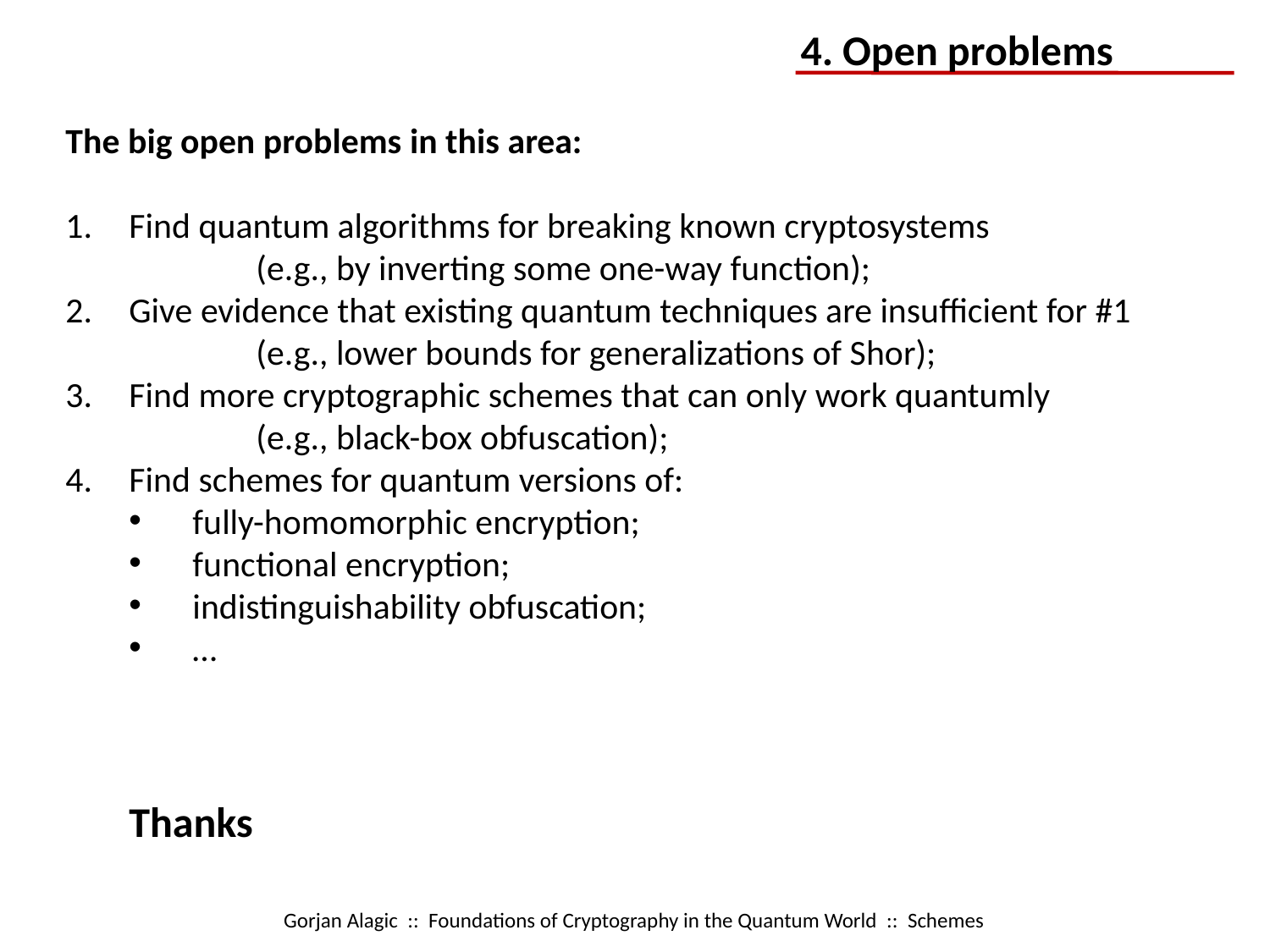

4. Open problems
The big open problems in this area:

Find quantum algorithms for breaking known cryptosystems			(e.g., by inverting some one-way function);
Give evidence that existing quantum techniques are insufficient for #1		(e.g., lower bounds for generalizations of Shor);
Find more cryptographic schemes that can only work quantumly		(e.g., black-box obfuscation);
Find schemes for quantum versions of:
fully-homomorphic encryption;
functional encryption;
indistinguishability obfuscation;
…

								Thanks
Gorjan Alagic  ::  Foundations of Cryptography in the Quantum World  ::  Schemes